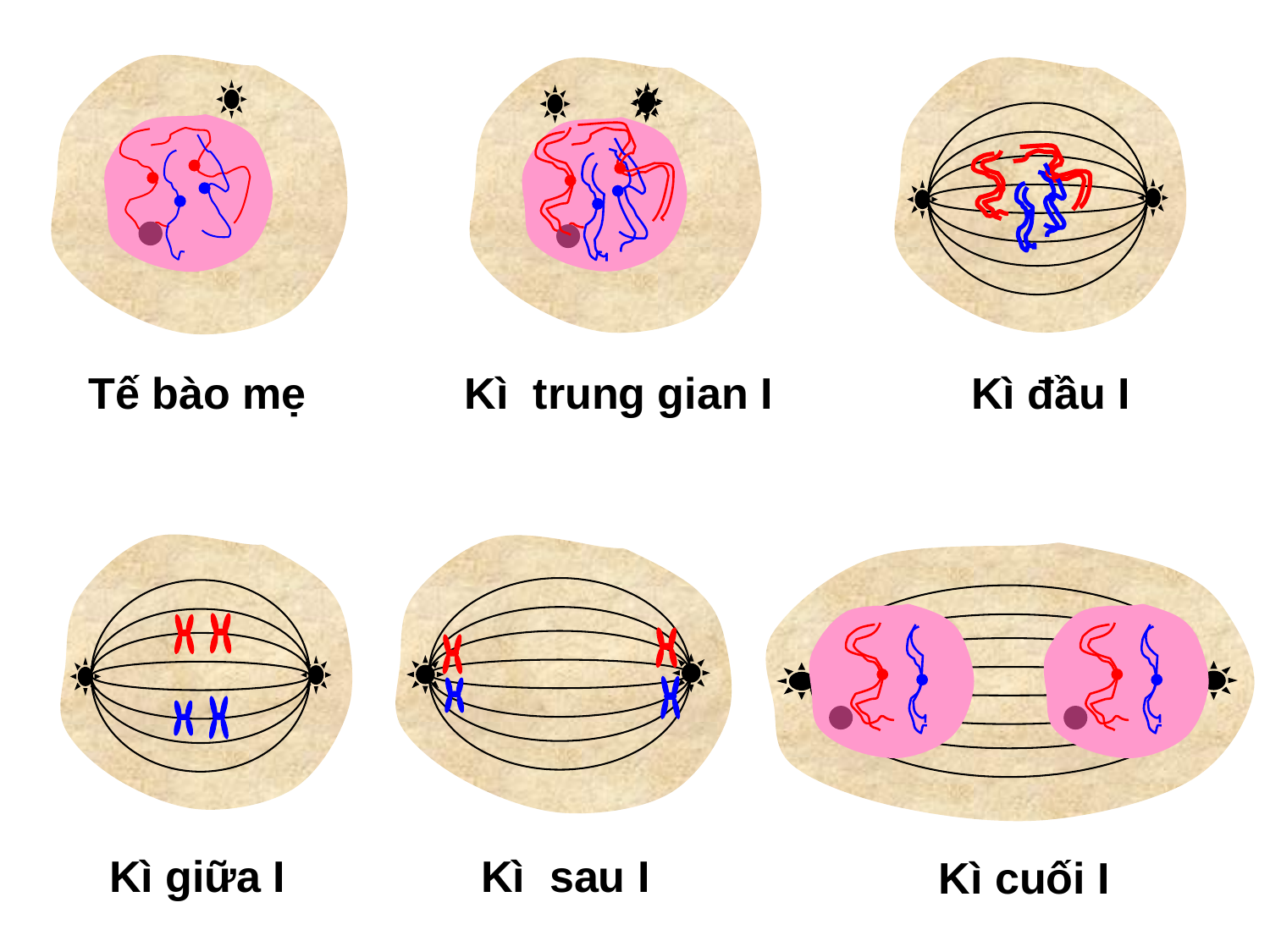

Tế bào mẹ
Kì  trung gian I
Kì đầu I

Kì giữa I
Kì  sau I
Kì cuối I